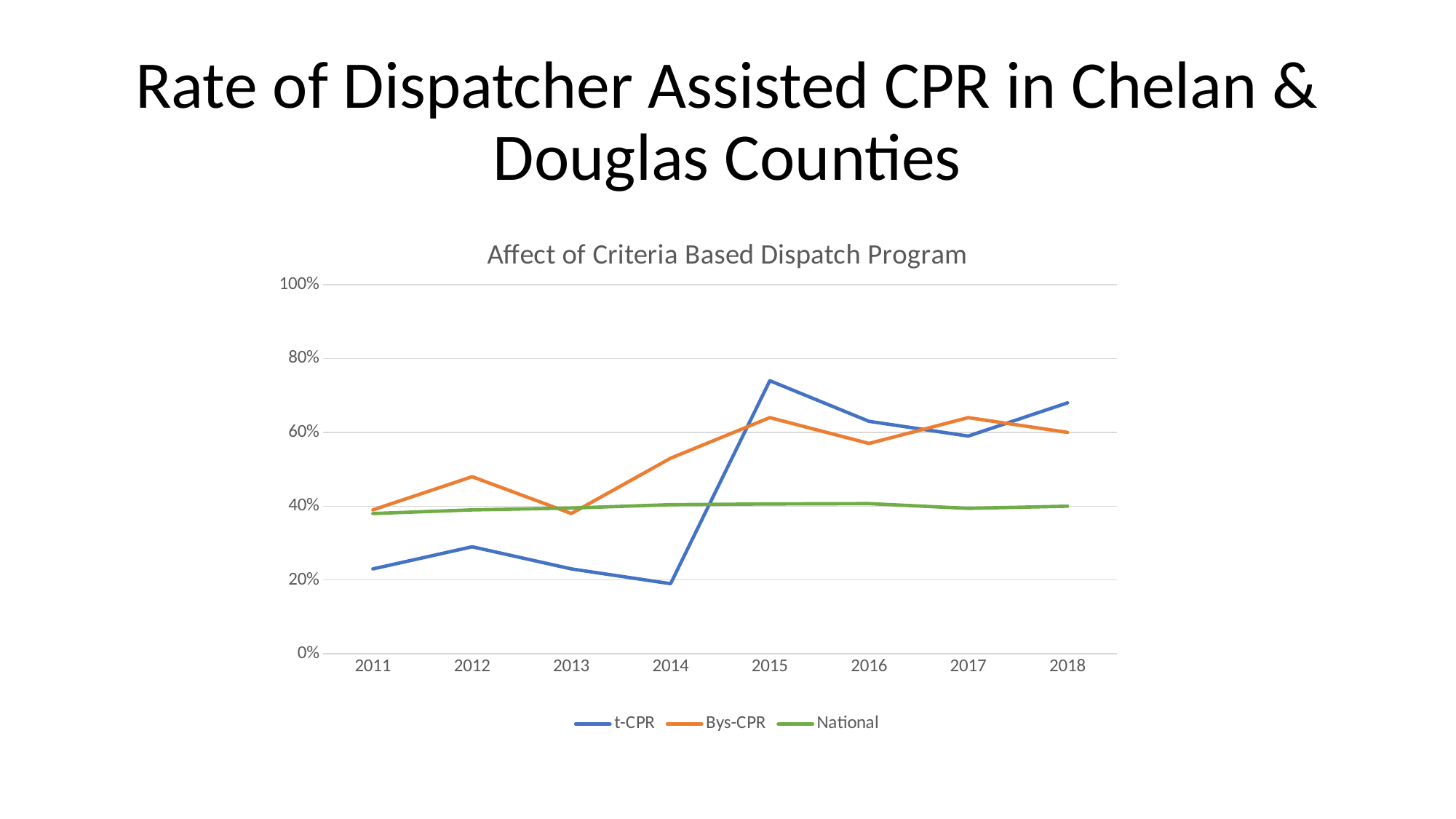

# Rate of Dispatcher Assisted CPR in Chelan & Douglas Counties

### Chart: Affect of Criteria Based Dispatch Program

| Category | t-CPR | Bys-CPR | National |
|---|---|---|---|
| 2011 | 0.23 | 0.39 | 0.38 |
| 2012 | 0.29 | 0.48 | 0.39 |
| 2013 | 0.23 | 0.38 | 0.395 |
| 2014 | 0.19 | 0.53 | 0.404 |
| 2015 | 0.74 | 0.64 | 0.406 |
| 2016 | 0.63 | 0.57 | 0.407 |
| 2017 | 0.59 | 0.64 | 0.394 |
| 2018 | 0.68 | 0.6 | 0.4 |